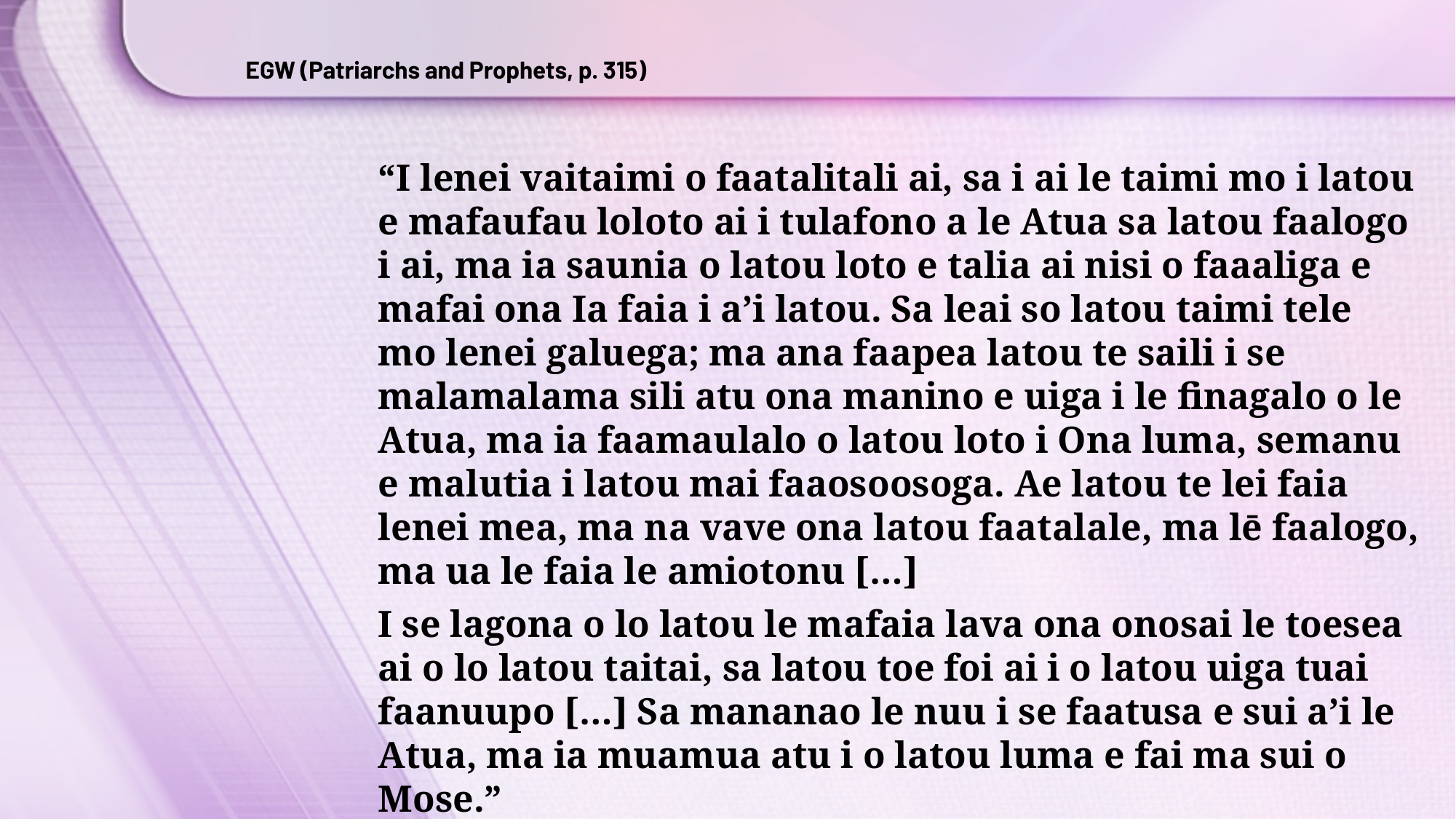

EGW (Patriarchs and Prophets, p. 315)
“I lenei vaitaimi o faatalitali ai, sa i ai le taimi mo i latou e mafaufau loloto ai i tulafono a le Atua sa latou faalogo i ai, ma ia saunia o latou loto e talia ai nisi o faaaliga e mafai ona Ia faia i a’i latou. Sa leai so latou taimi tele mo lenei galuega; ma ana faapea latou te saili i se malamalama sili atu ona manino e uiga i le finagalo o le Atua, ma ia faamaulalo o latou loto i Ona luma, semanu e malutia i latou mai faaosoosoga. Ae latou te lei faia lenei mea, ma na vave ona latou faatalale, ma lē faalogo, ma ua le faia le amiotonu […]
I se lagona o lo latou le mafaia lava ona onosai le toesea ai o lo latou taitai, sa latou toe foi ai i o latou uiga tuai faanuupo […] Sa mananao le nuu i se faatusa e sui a’i le Atua, ma ia muamua atu i o latou luma e fai ma sui o Mose.”